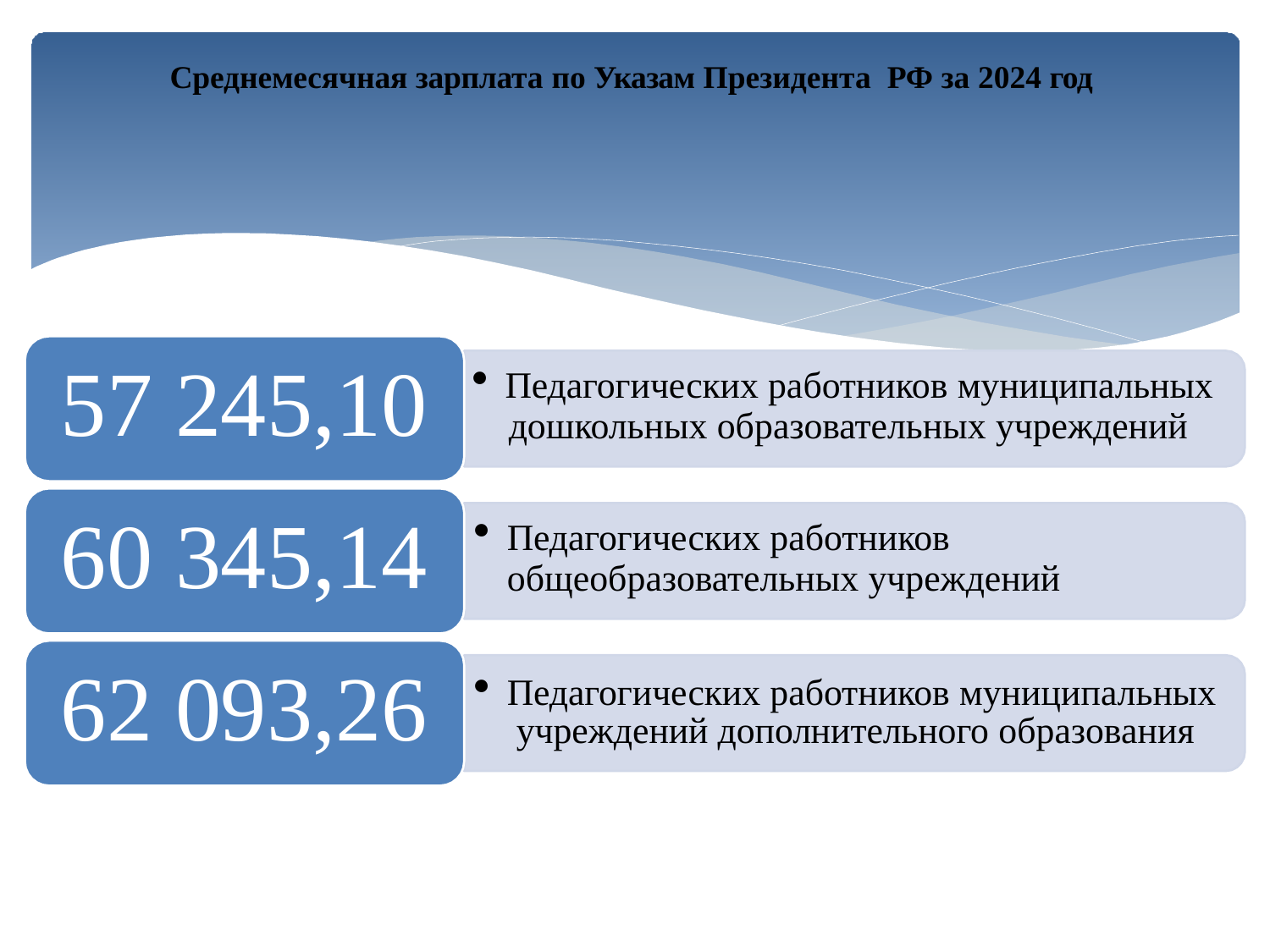

Среднемесячная зарплата по Указам Президента РФ за 2024 год

57 245,10
Педагогических работников муниципальных
дошкольных образовательных учреждений
60 345,14
62 093,26

Педагогических работников
общеобразовательных учреждений

Педагогических работников муниципальных  учреждений дополнительного образования